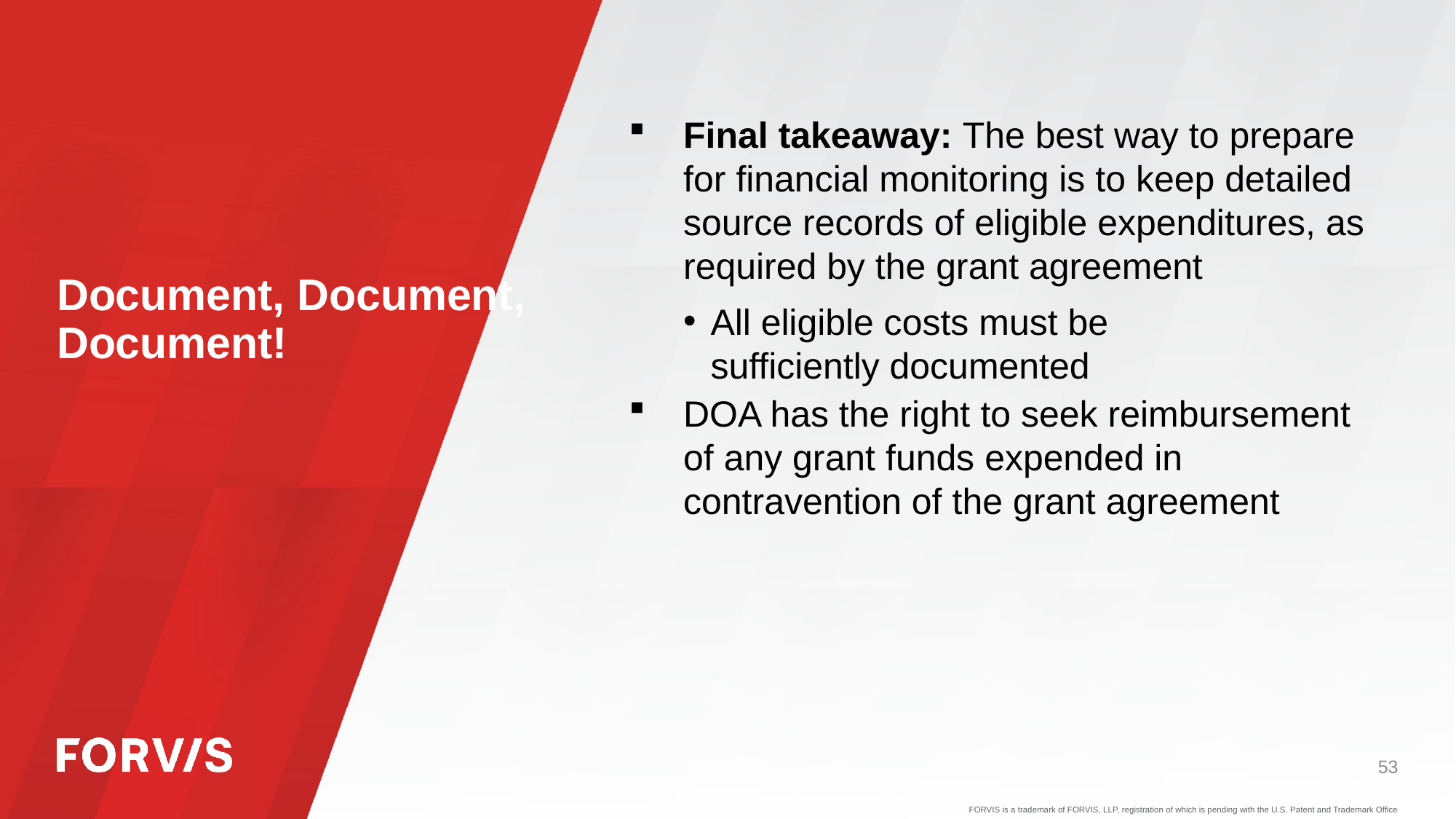

Final takeaway: The best way to prepare for financial monitoring is to keep detailed source records of eligible expenditures, as required by the grant agreement
All eligible costs must be sufficiently documented
DOA has the right to seek reimbursement of any grant funds expended in contravention of the grant agreement

# Document, Document, Document!
53